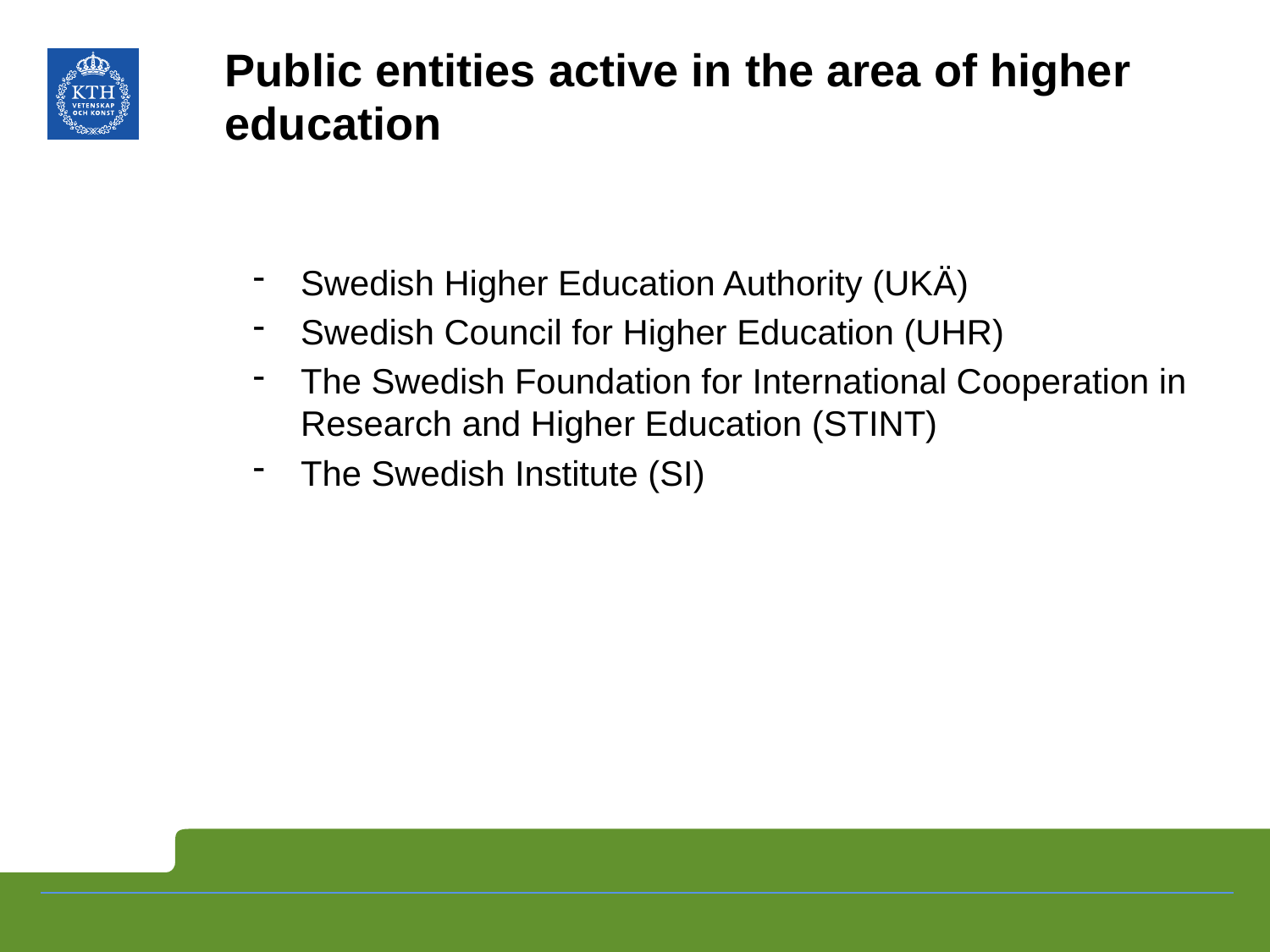

# Public entities active in the area of higher education
Swedish Higher Education Authority (UKÄ)
Swedish Council for Higher Education (UHR)
The Swedish Foundation for International Cooperation in Research and Higher Education (STINT)
The Swedish Institute (SI)